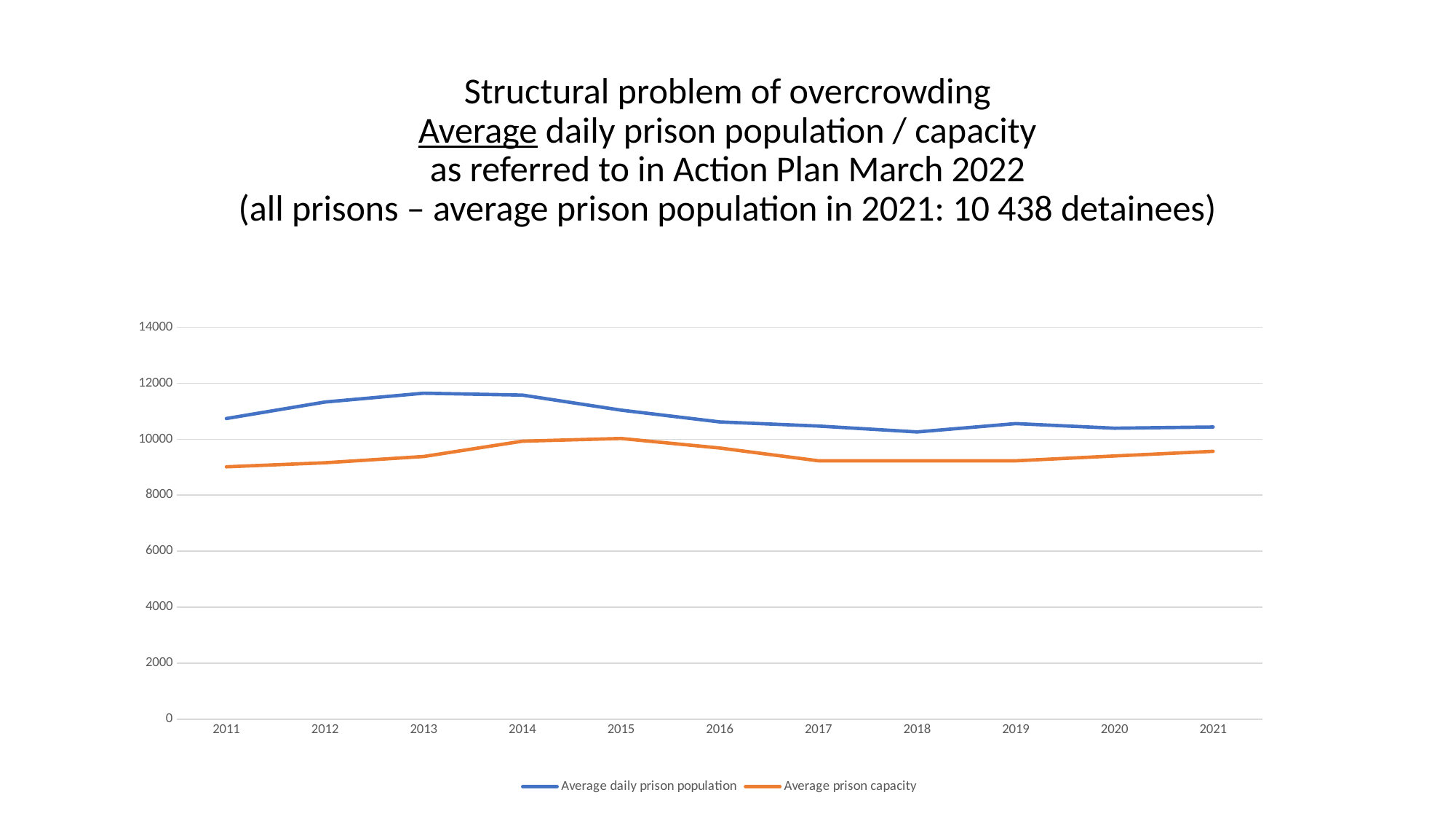

# Structural problem of overcrowding Average daily prison population / capacity as referred to in Action Plan March 2022 (all prisons – average prison population in 2021: 10 438 detainees)

### Chart

| Category |  |  |
|---|---|---|
| 2011 | 10740.0 | 9016.0 |
| 2012 | 11330.2 | 9159.8 |
| 2013 | 11644.6 | 9384.0 |
| 2014 | 11578.0 | 9931.0 |
| 2015 | 11040.0 | 10028.0 |
| 2016 | 10619.0 | 9687.0 |
| 2017 | 10471.6 | 9231.1 |
| 2018 | 10260.6 | 9231.1 |
| 2019 | 10559.3 | 9231.1 |
| 2020 | 10394.62 | 9402.92 |
| 2021 | 10437.99 | 9567.95 |